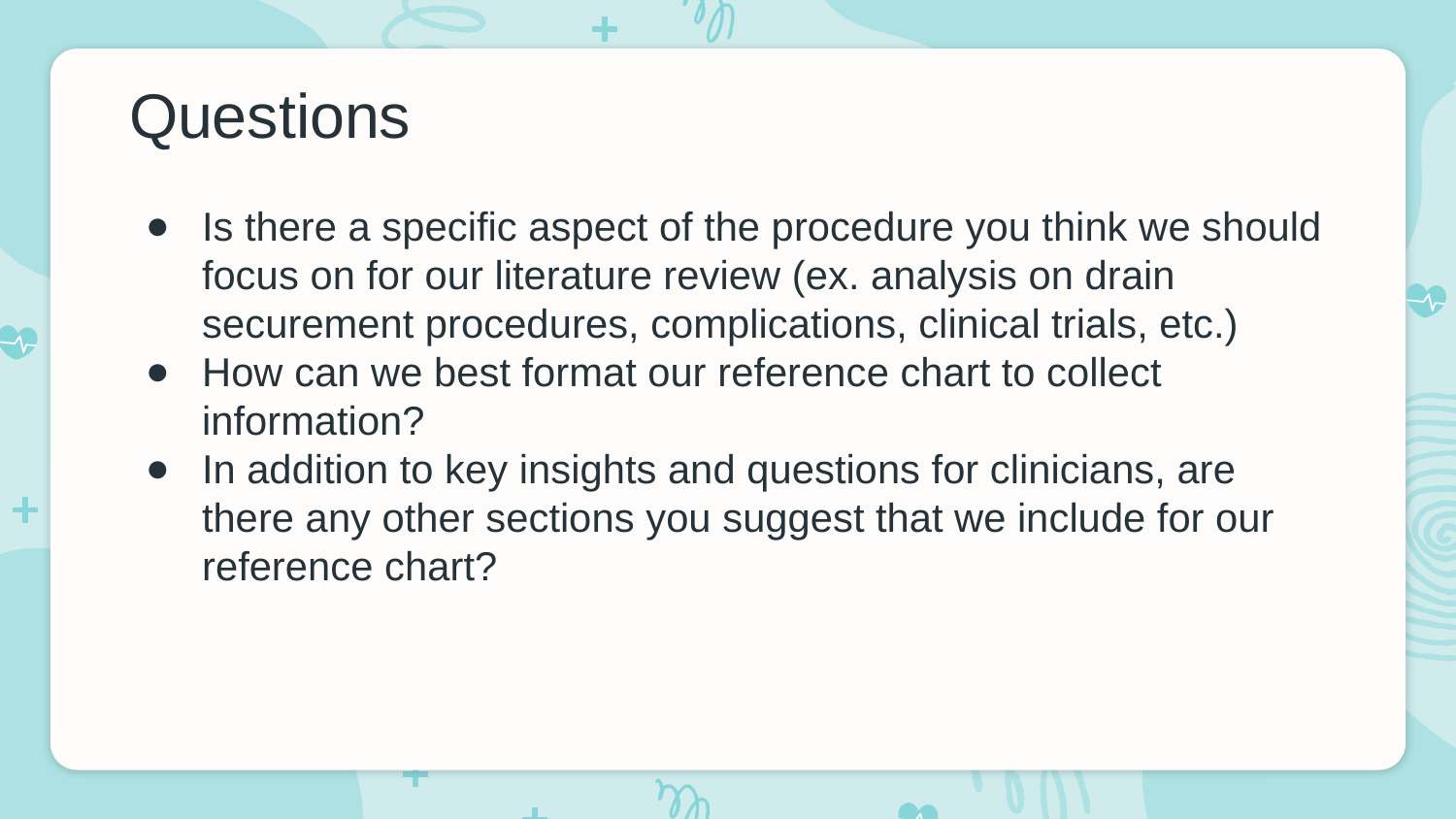

# Questions
Is there a specific aspect of the procedure you think we should focus on for our literature review (ex. analysis on drain  securement procedures, complications, clinical trials, etc.)
How can we best format our reference chart to collect information?
In addition to key insights and questions for clinicians, are there any other sections you suggest that we include for our reference chart?